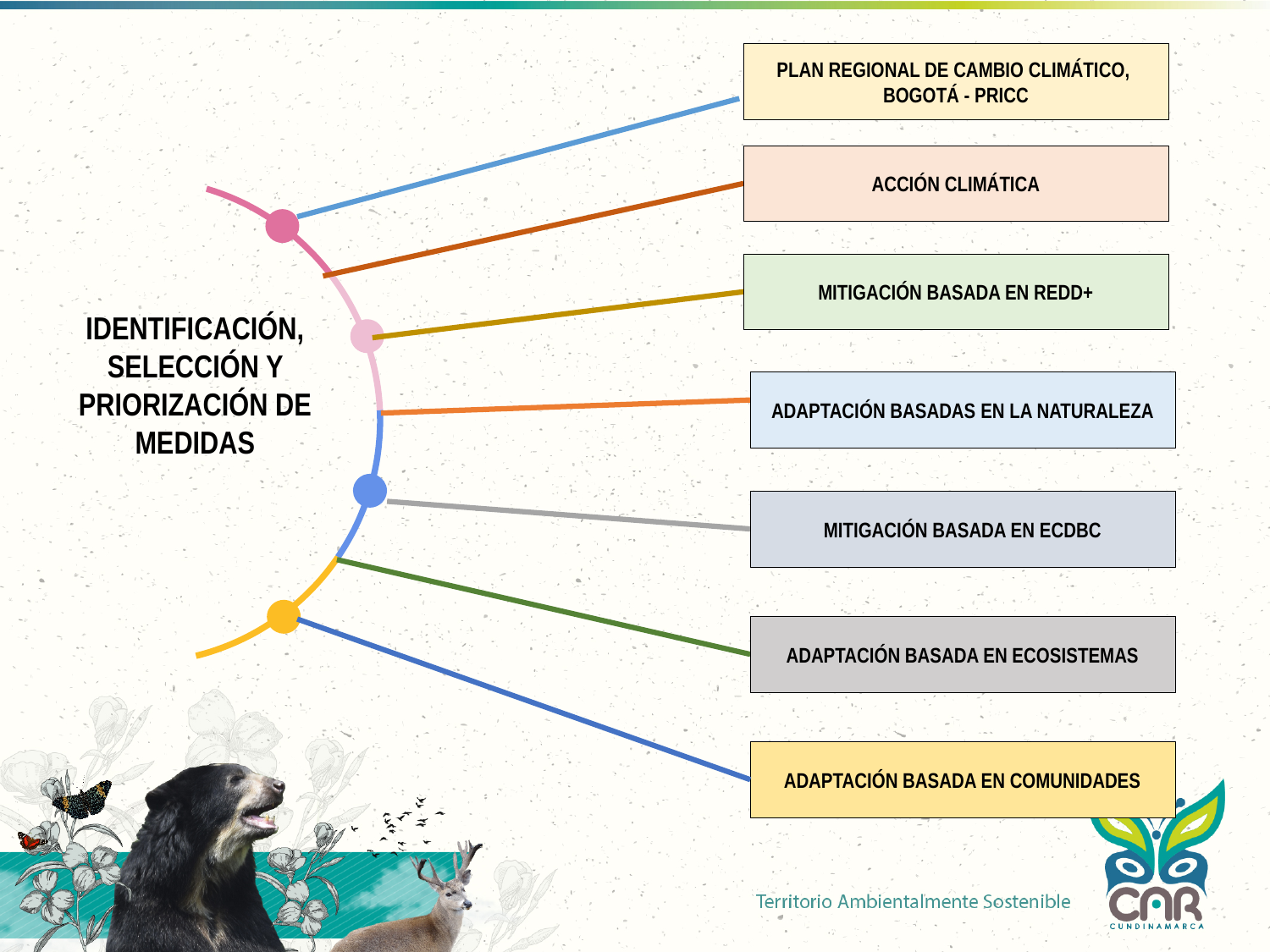

PLAN REGIONAL DE CAMBIO CLIMÁTICO,
BOGOTÁ - PRICC
ACCIÓN CLIMÁTICA

MITIGACIÓN BASADA EN REDD+
IDENTIFICACIÓN, SELECCIÓN Y PRIORIZACIÓN DE MEDIDAS
ADAPTACIÓN BASADAS EN LA NATURALEZA
MITIGACIÓN BASADA EN ECDBC
ADAPTACIÓN BASADA EN ECOSISTEMAS
ADAPTACIÓN BASADA EN COMUNIDADES